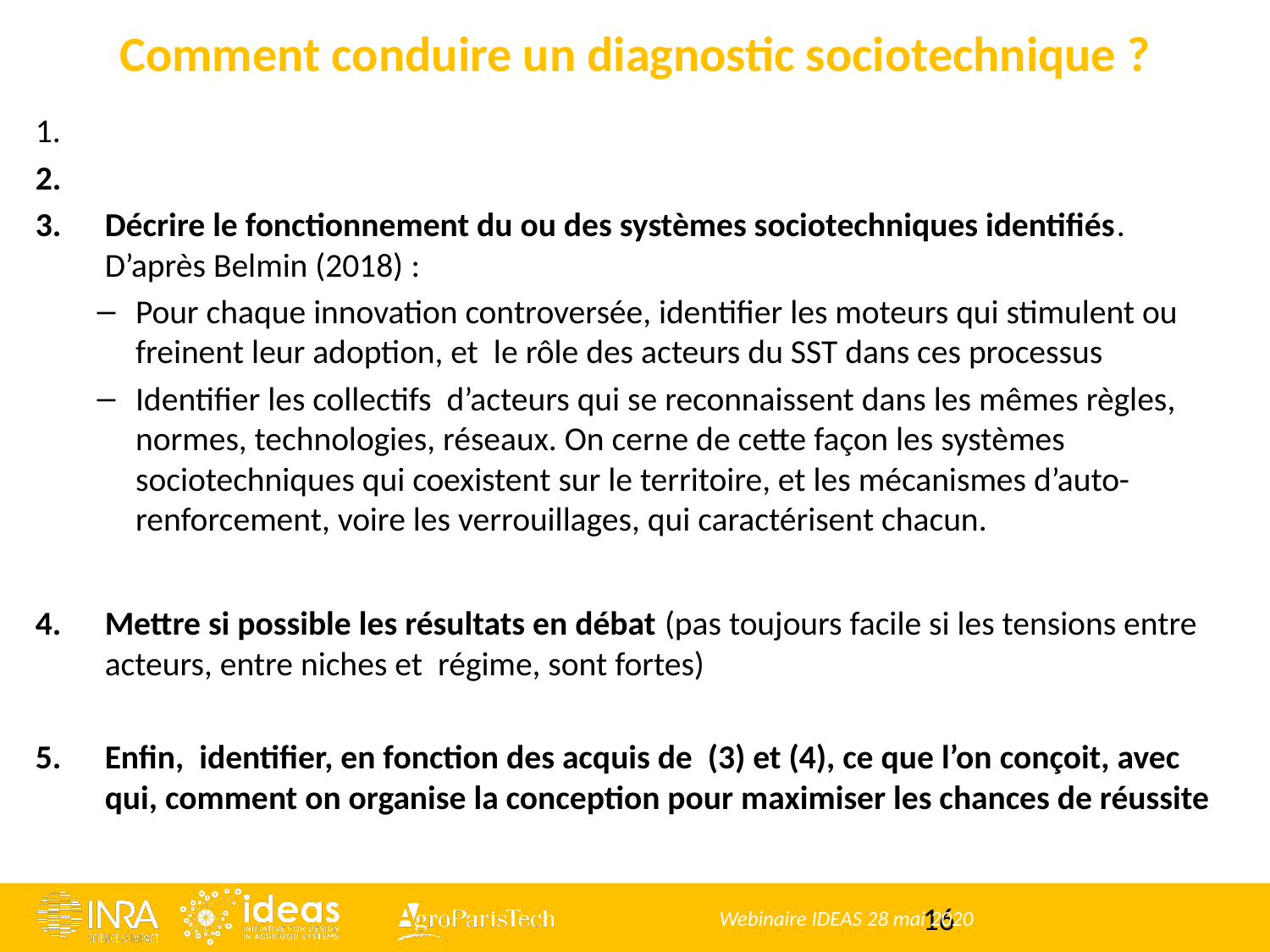

# Comment conduire un diagnostic sociotechnique ?

Décrire le fonctionnement du ou des systèmes sociotechniques identifiés. D’après Belmin (2018) :
Pour chaque innovation controversée, identifier les moteurs qui stimulent ou freinent leur adoption, et  le rôle des acteurs du SST dans ces processus
Identifier les collectifs  d’acteurs qui se reconnaissent dans les mêmes règles, normes, technologies, réseaux. On cerne de cette façon les systèmes sociotechniques qui coexistent sur le territoire, et les mécanismes d’auto-renforcement, voire les verrouillages, qui caractérisent chacun.

Mettre si possible les résultats en débat (pas toujours facile si les tensions entre  acteurs, entre niches et  régime, sont fortes)

Enfin,  identifier, en fonction des acquis de  (3) et (4), ce que l’on conçoit, avec qui, comment on organise la conception pour maximiser les chances de réussite